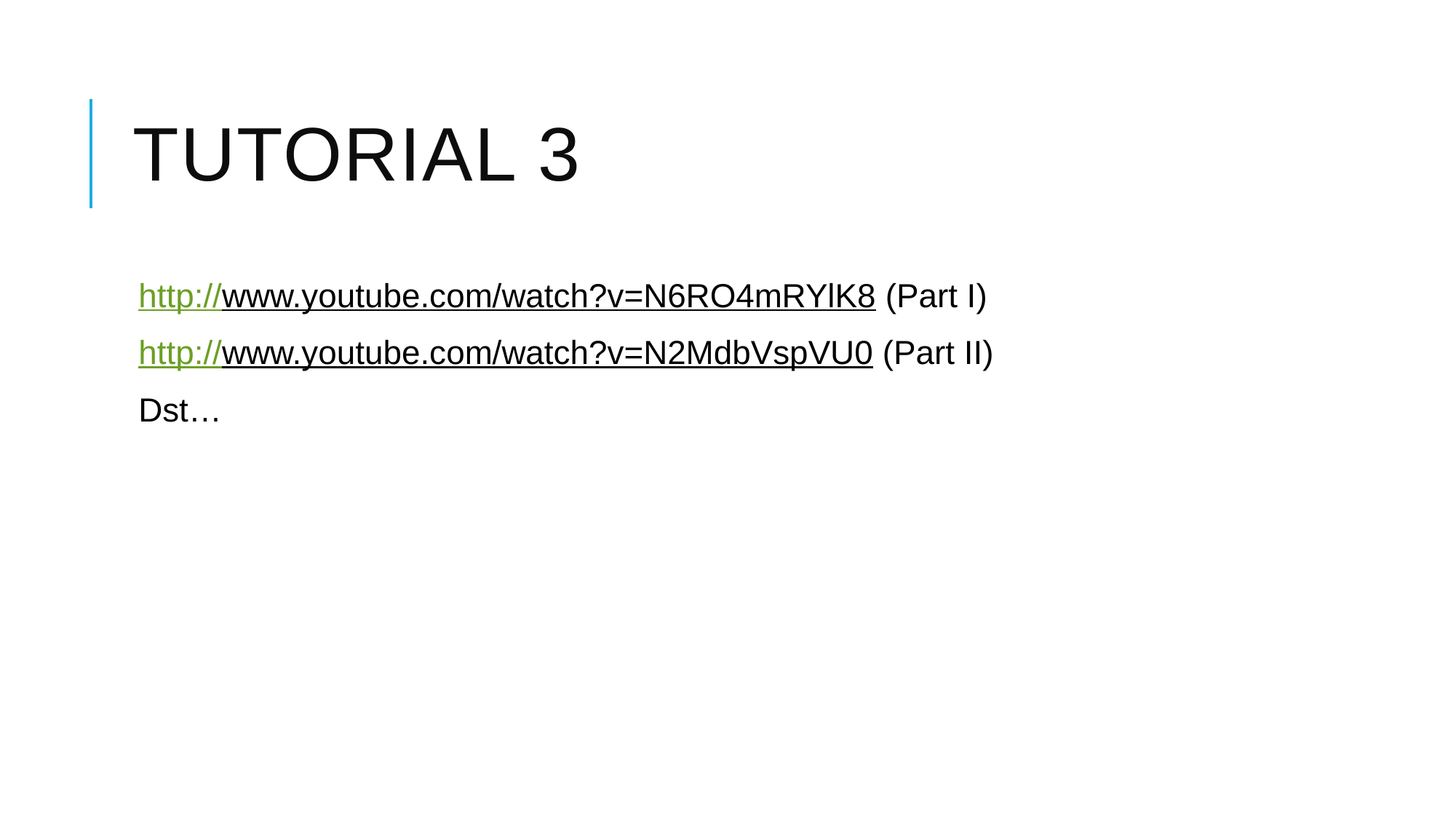

# TUTORIAL 3
http://www.youtube.com/watch?v=N6RO4mRYlK8 (Part I)
http://www.youtube.com/watch?v=N2MdbVspVU0 (Part II)
Dst…